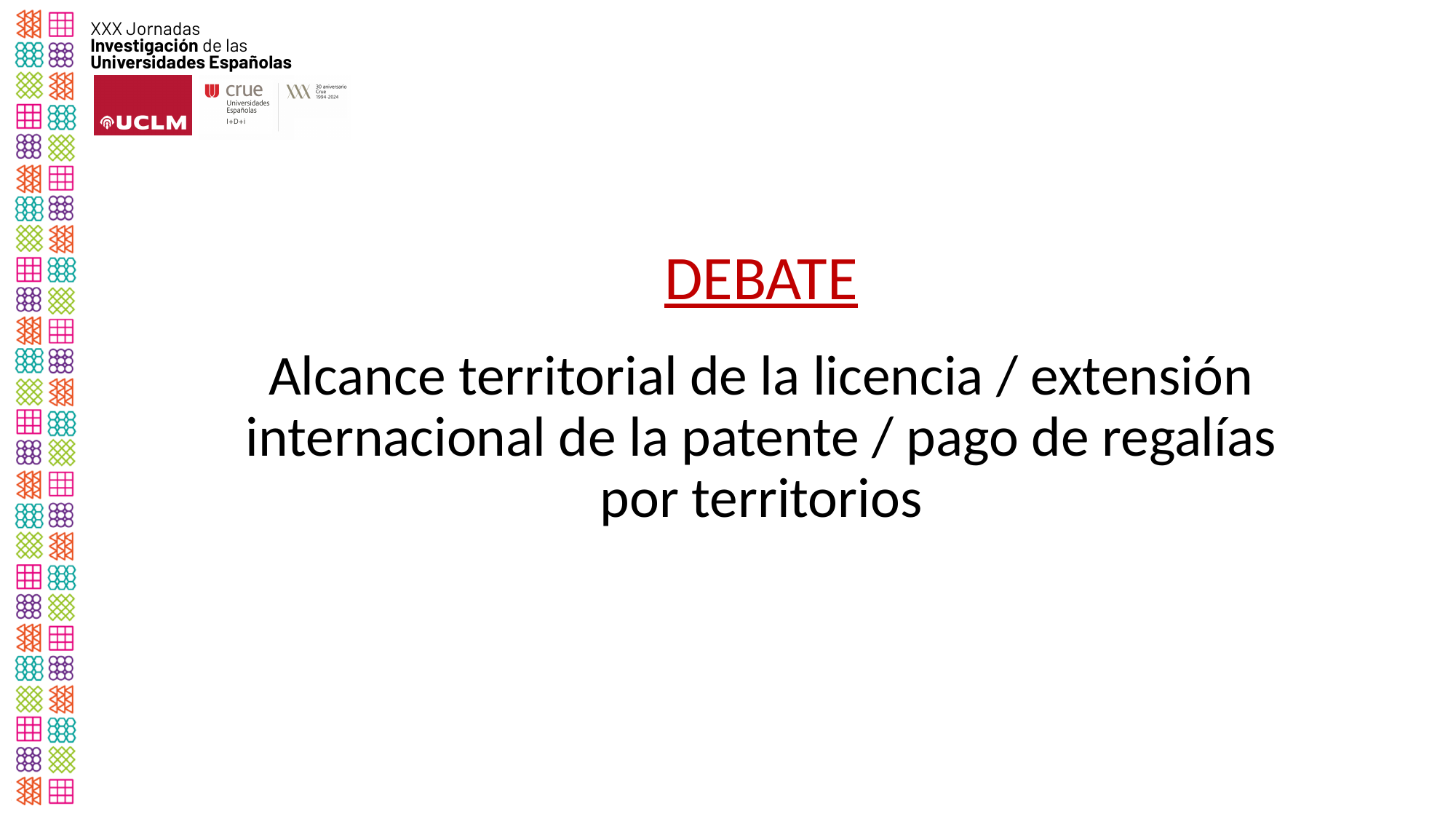

# DEBATE Alcance territorial de la licencia / extensión internacional de la patente / pago de regalías por territorios